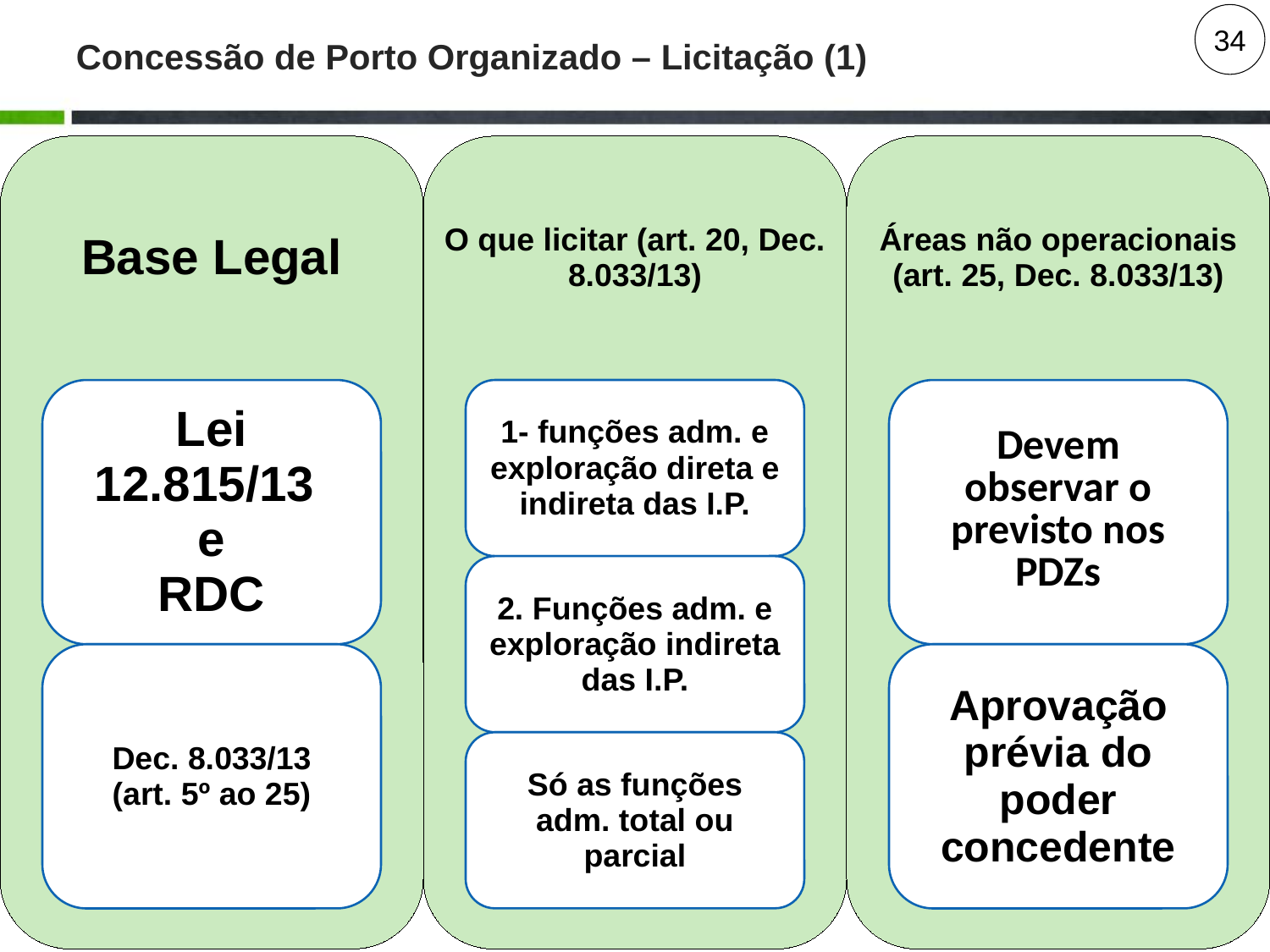

# Concessão de Porto Organizado – Licitação (1)
34
Base Legal
Lei 12.815/13
e
RDC
Dec. 8.033/13
(art. 5º ao 25)
O que licitar (art. 20, Dec. 8.033/13)
1- funções adm. e exploração direta e indireta das I.P.
2. Funções adm. e exploração indireta das I.P.
Áreas não operacionais
(art. 25, Dec. 8.033/13)
Devem observar o previsto nos PDZs
Aprovação prévia do poder concedente
Só as funções adm. total ou parcial